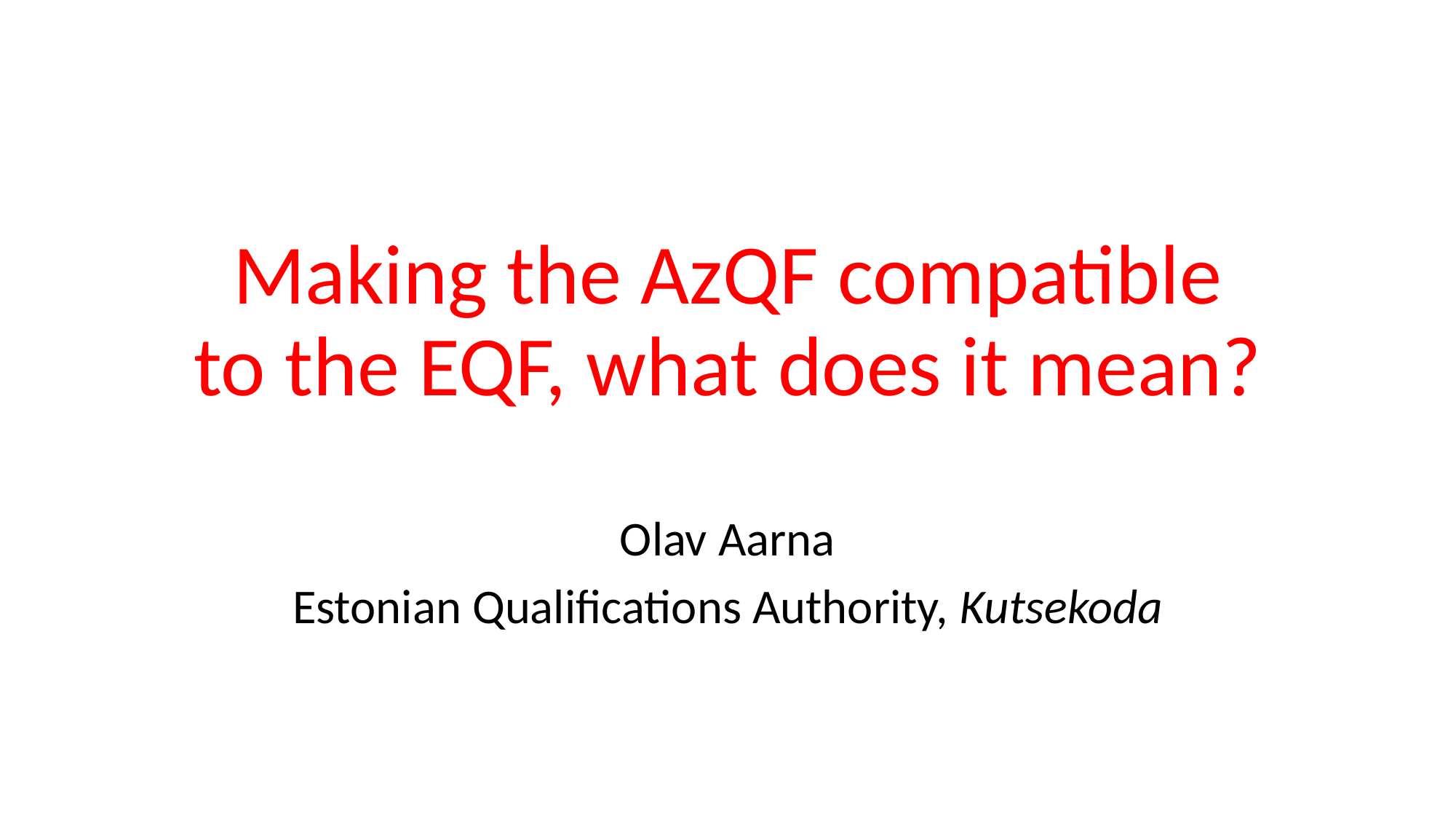

# Making the AzQF compatible to the EQF, what does it mean?
Olav Aarna
Estonian Qualifications Authority, Kutsekoda